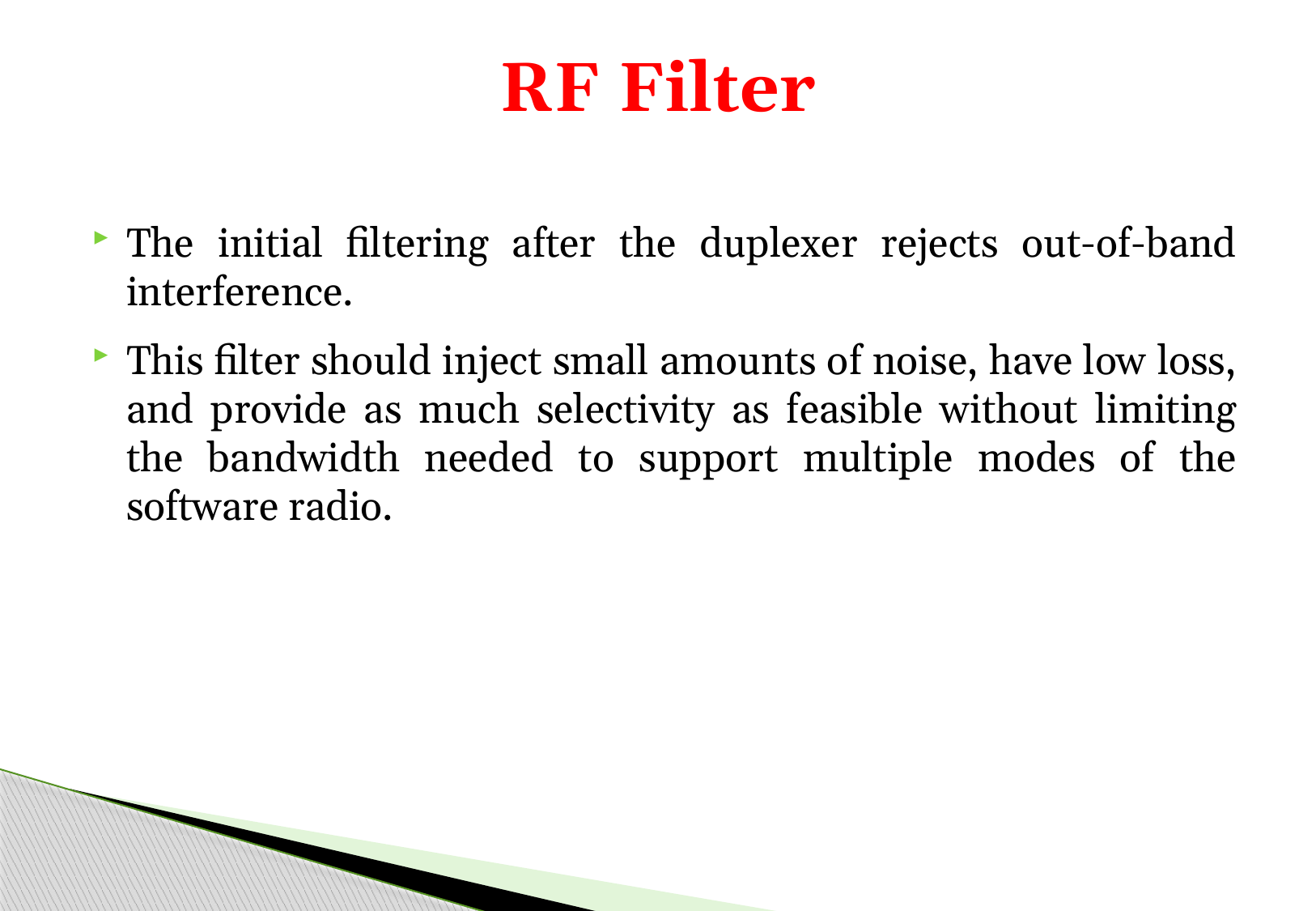

# RF Filter

The initial filtering after the duplexer rejects out-of-band interference.
This filter should inject small amounts of noise, have low loss, and provide as much selectivity as feasible without limiting the bandwidth needed to support multiple modes of the software radio.